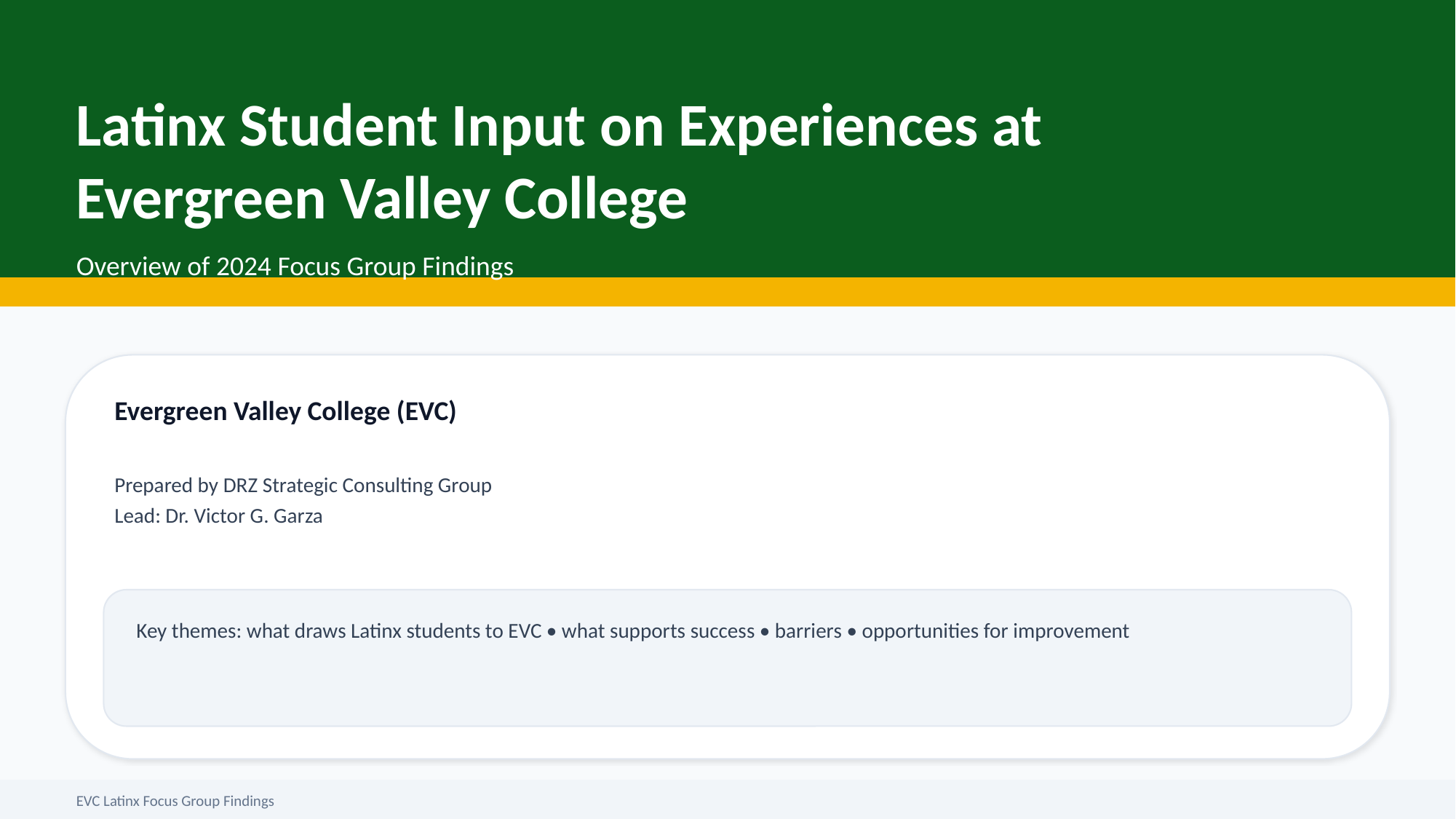

Latinx Student Input on Experiences at
Evergreen Valley College
Overview of 2024 Focus Group Findings

Evergreen Valley College (EVC)
Prepared by DRZ Strategic Consulting Group
Lead: Dr. Victor G. Garza

Key themes: what draws Latinx students to EVC • what supports success • barriers • opportunities for improvement

EVC Latinx Focus Group Findings